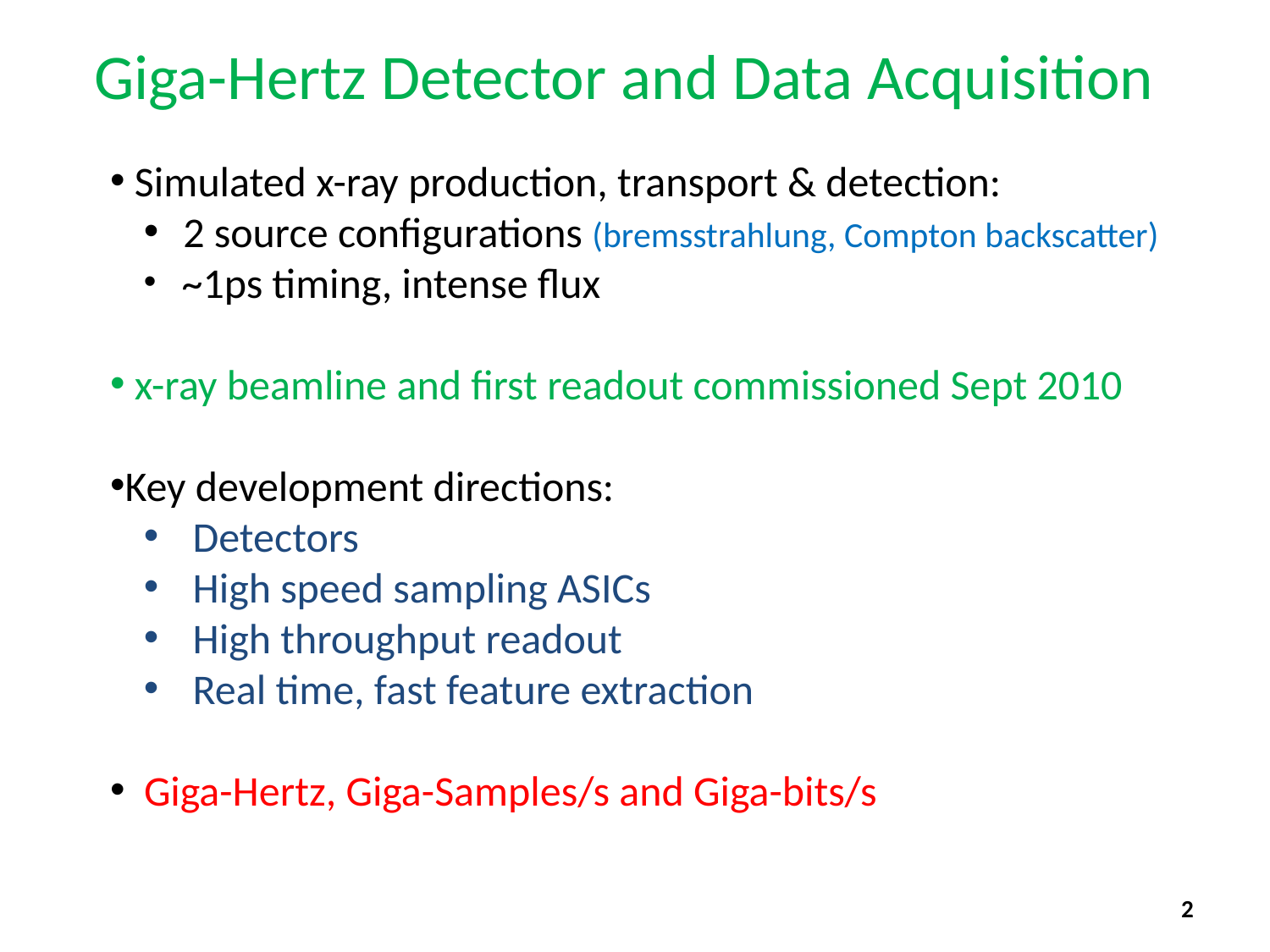

# Giga-Hertz Detector and Data Acquisition
 Simulated x-ray production, transport & detection:
 2 source configurations (bremsstrahlung, Compton backscatter)
 ~1ps timing, intense flux

 x-ray beamline and first readout commissioned Sept 2010

Key development directions:
  Detectors
  High speed sampling ASICs
  High throughput readout
  Real time, fast feature extraction

  Giga-Hertz, Giga-Samples/s and Giga-bits/s
2